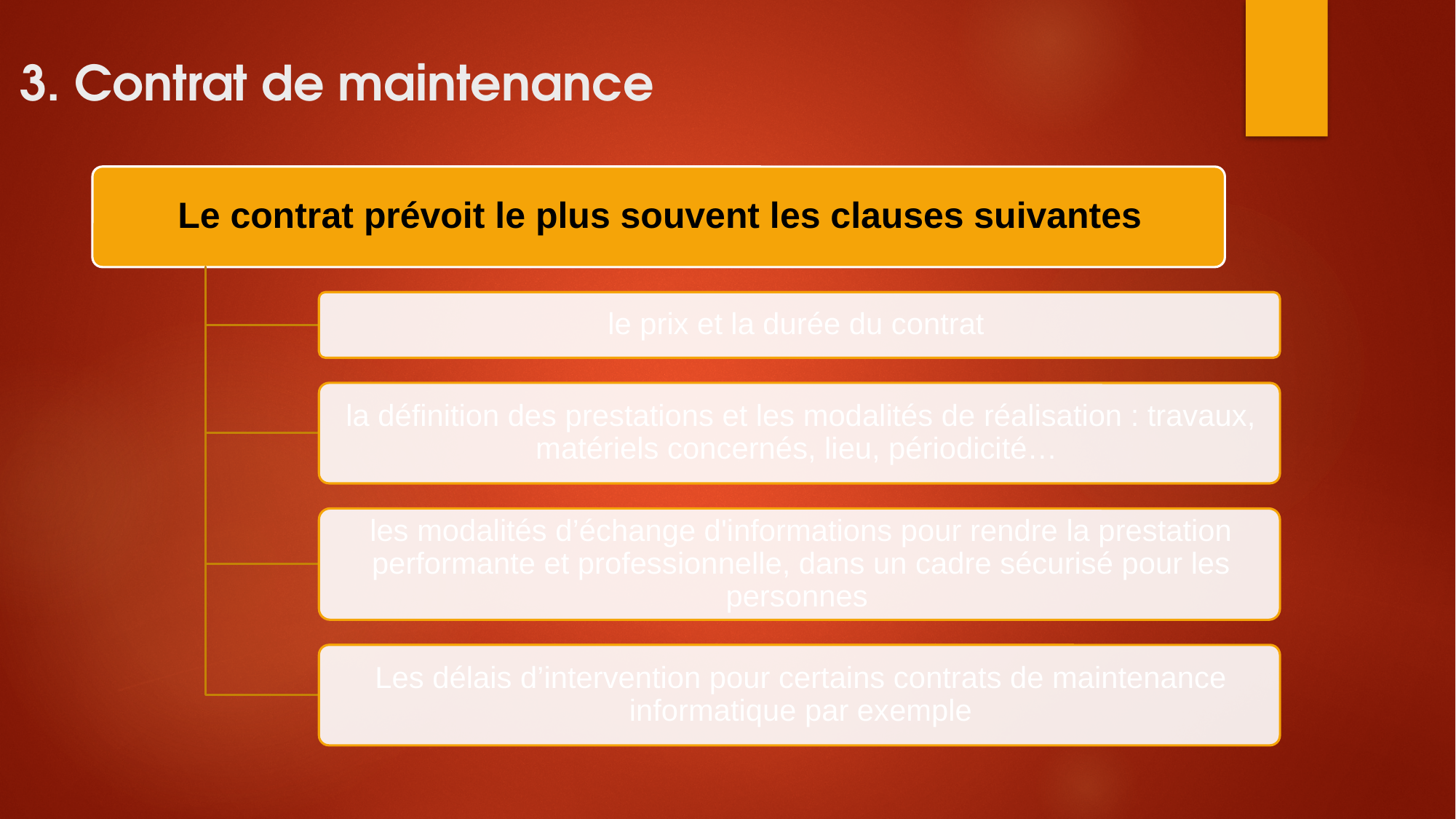

# 3. Contrat de maintenance
Le contrat prévoit le plus souvent les clauses suivantes
le prix et la durée du contrat
la définition des prestations et les modalités de réalisation : travaux, matériels concernés, lieu, périodicité…
les modalités d’échange d'informations pour rendre la prestation performante et professionnelle, dans un cadre sécurisé pour les personnes
Les délais d’intervention pour certains contrats de maintenance informatique par exemple